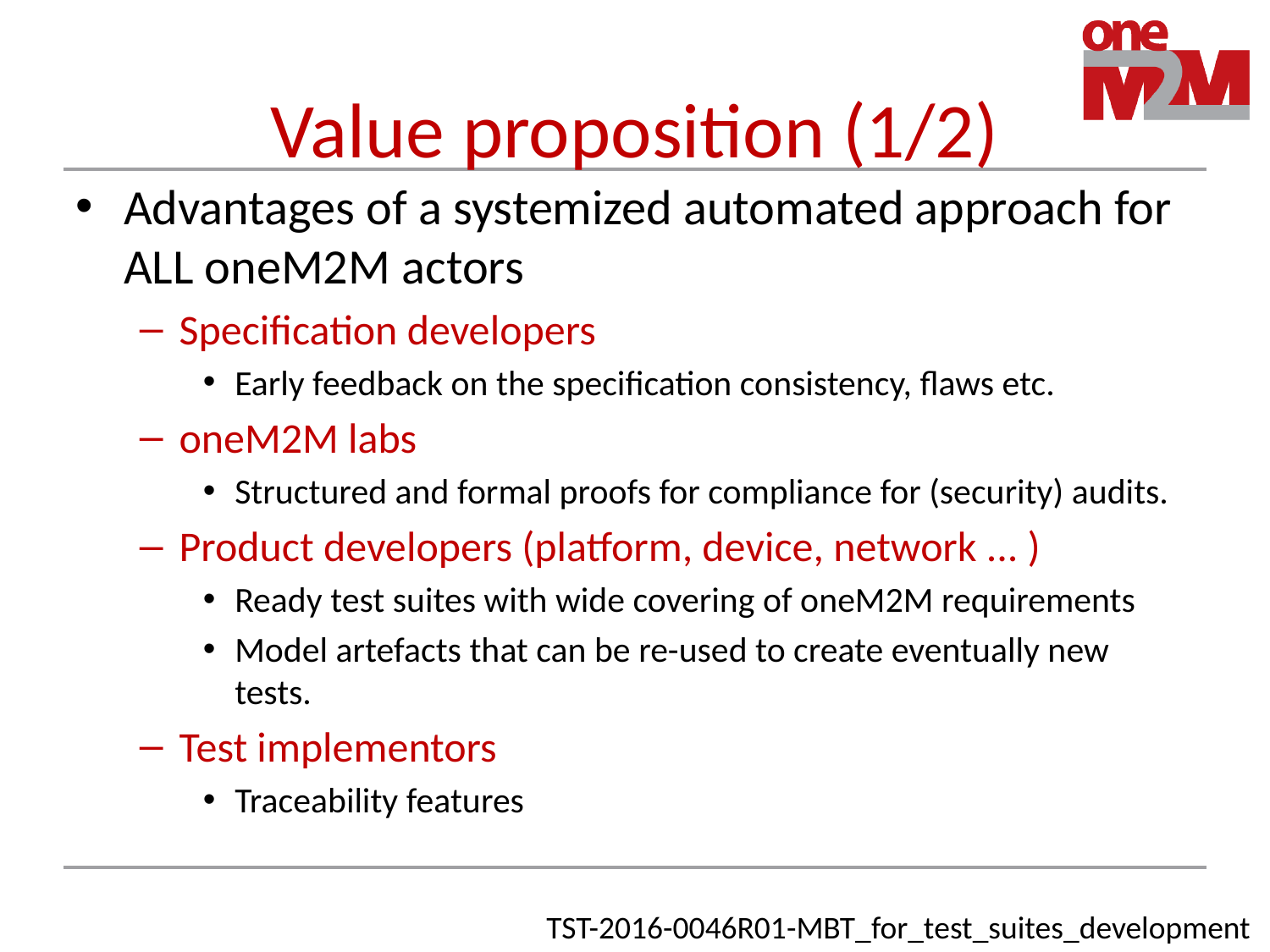

# Value proposition (1/2)
Advantages of a systemized automated approach for ALL oneM2M actors
Specification developers
Early feedback on the specification consistency, flaws etc.
oneM2M labs
Structured and formal proofs for compliance for (security) audits.
Product developers (platform, device, network ... )
Ready test suites with wide covering of oneM2M requirements
Model artefacts that can be re-used to create eventually new tests.
Test implementors
Traceability features